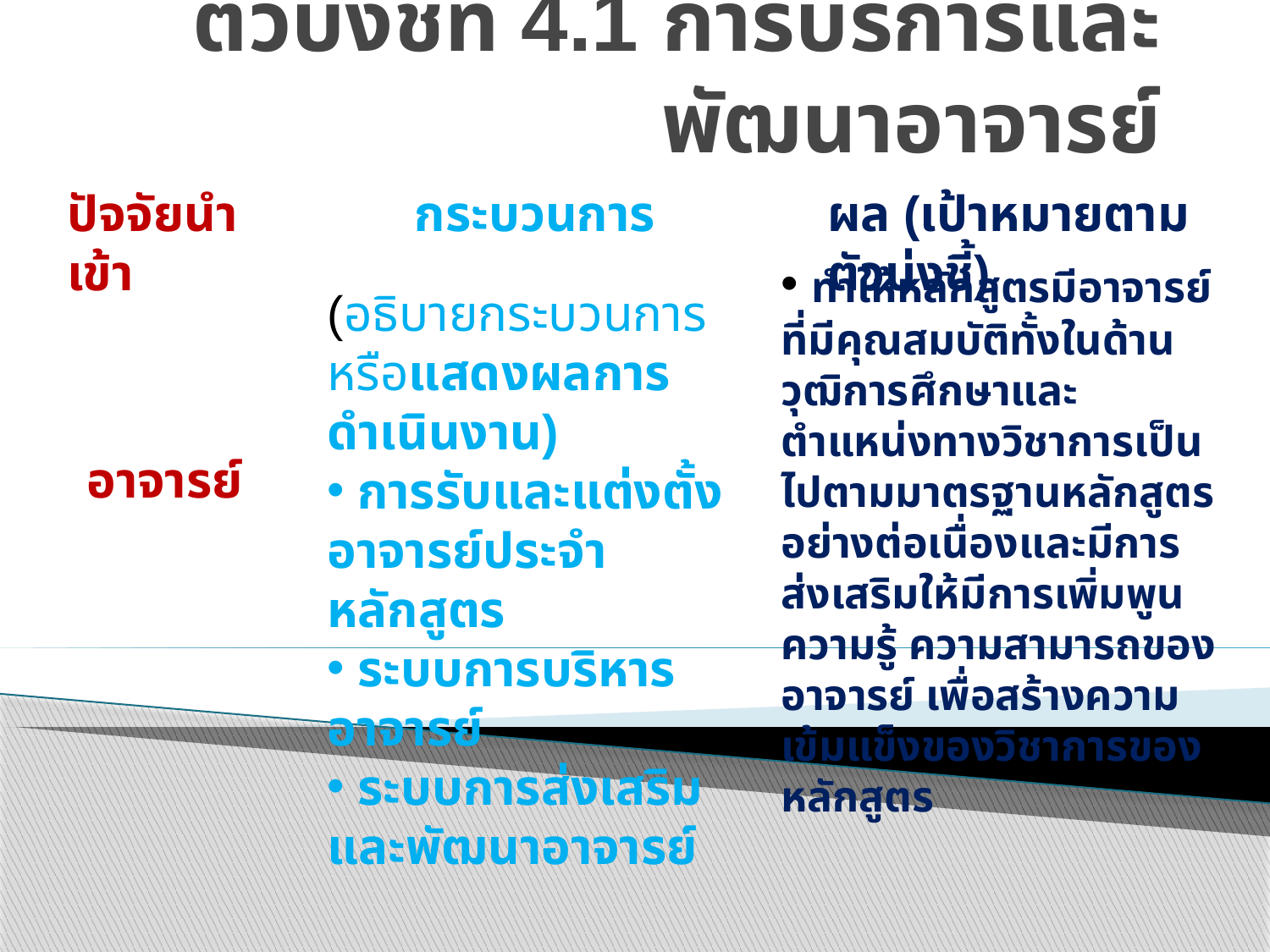

# ตัวบ่งชี้ที่ 4.1 การบริการและพัฒนาอาจารย์
ปัจจัยนำเข้า
กระบวนการ
ผล (เป้าหมายตามตัวบ่งชี้)
 ทำให้หลักสูตรมีอาจารย์ที่มีคุณสมบัติทั้งในด้านวุฒิการศึกษาและตำแหน่งทางวิชาการเป็นไปตามมาตรฐานหลักสูตรอย่างต่อเนื่องและมีการส่งเสริมให้มีการเพิ่มพูนความรู้ ความสามารถของอาจารย์ เพื่อสร้างความเข้มแข็งของวิชาการของหลักสูตร
(อธิบายกระบวนการหรือแสดงผลการดำเนินงาน)
 การรับและแต่งตั้งอาจารย์ประจำหลักสูตร
 ระบบการบริหารอาจารย์
 ระบบการส่งเสริม และพัฒนาอาจารย์
อาจารย์